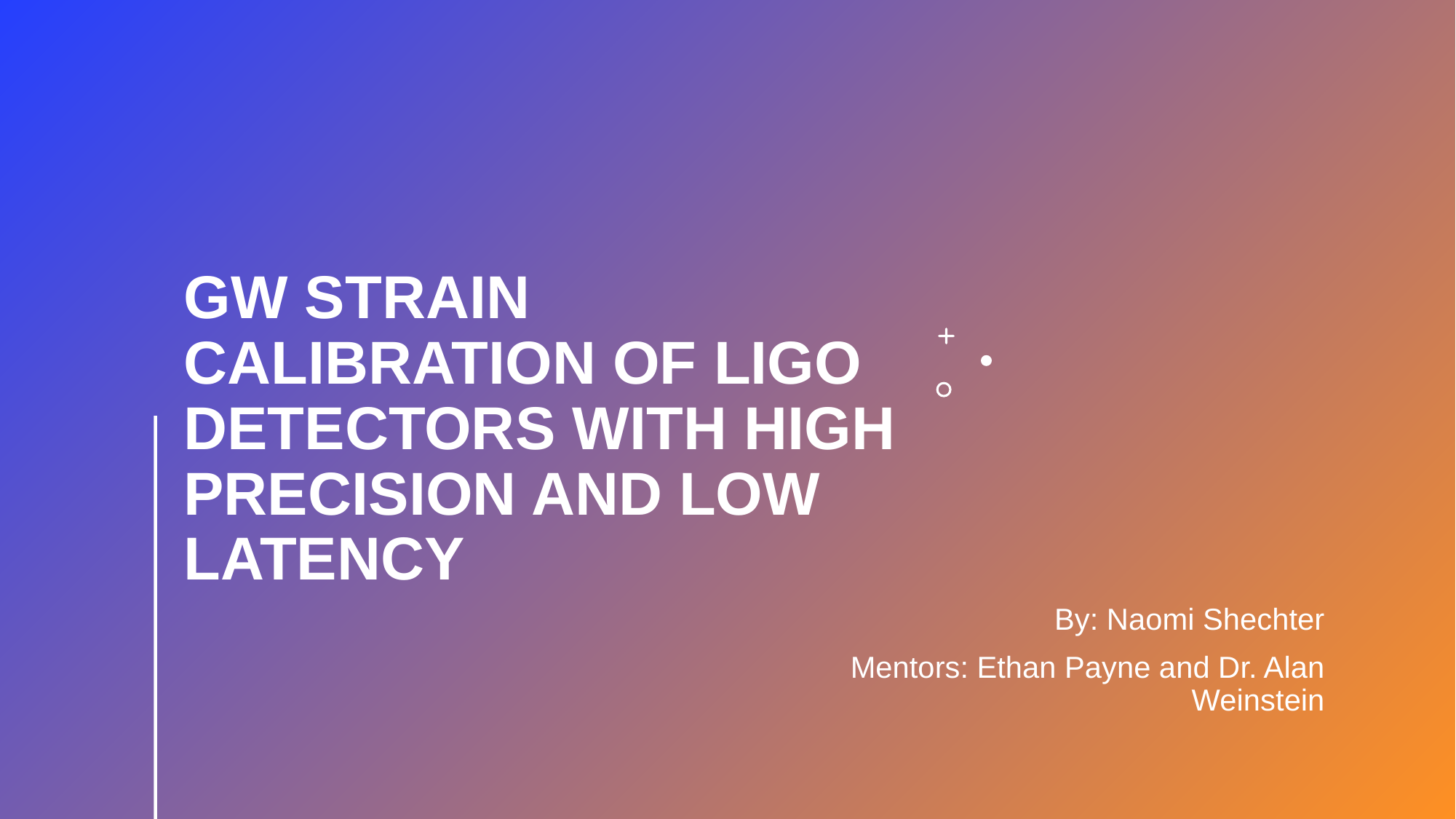

# GW strain calibration of LIGO detectors with high precision and low latencY
By: Naomi Shechter
Mentors: Ethan Payne and Dr. Alan Weinstein